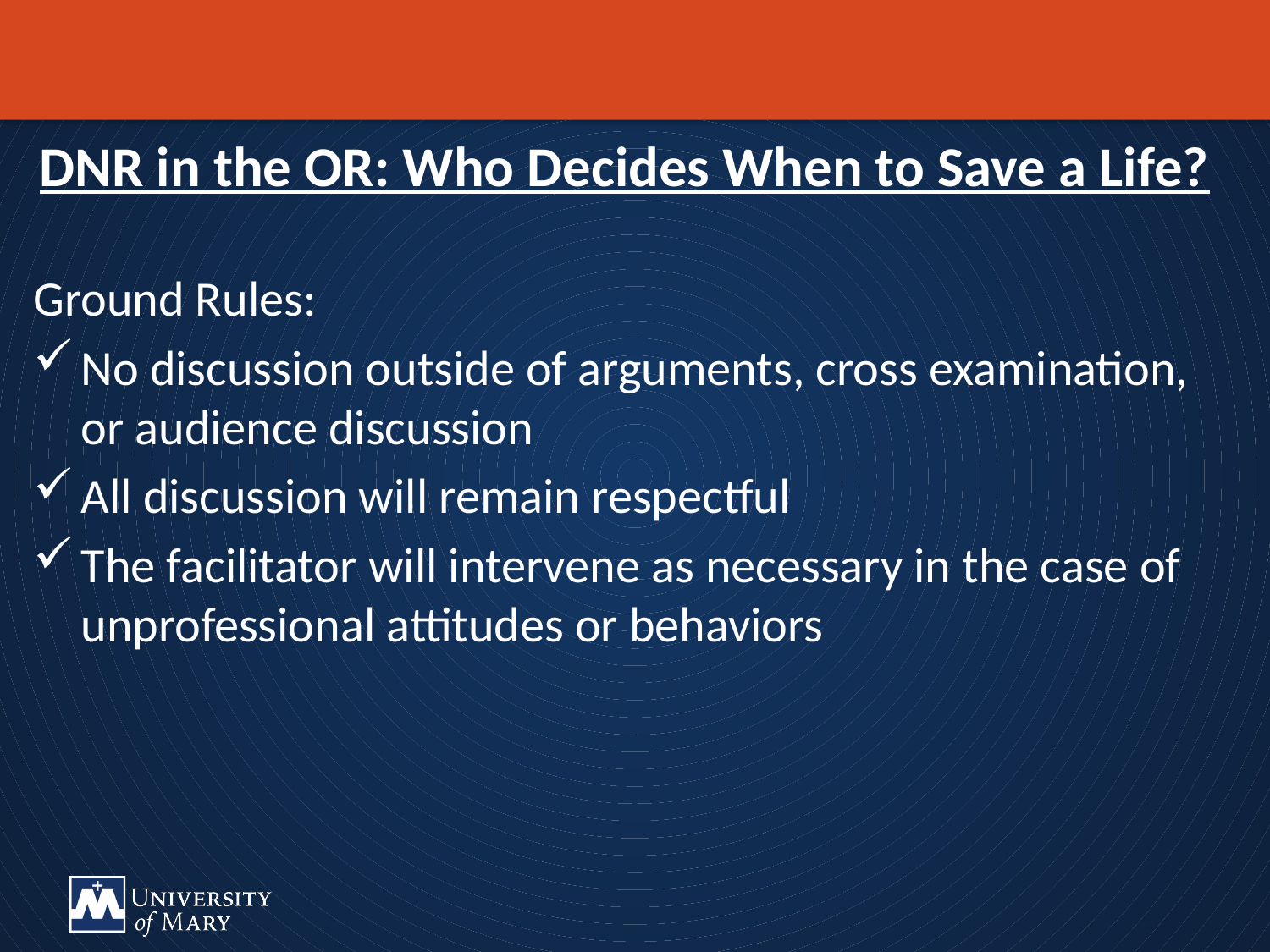

DNR in the OR: Who Decides When to Save a Life?

Ground Rules:
No discussion outside of arguments, cross examination, or audience discussion
All discussion will remain respectful
The facilitator will intervene as necessary in the case of unprofessional attitudes or behaviors